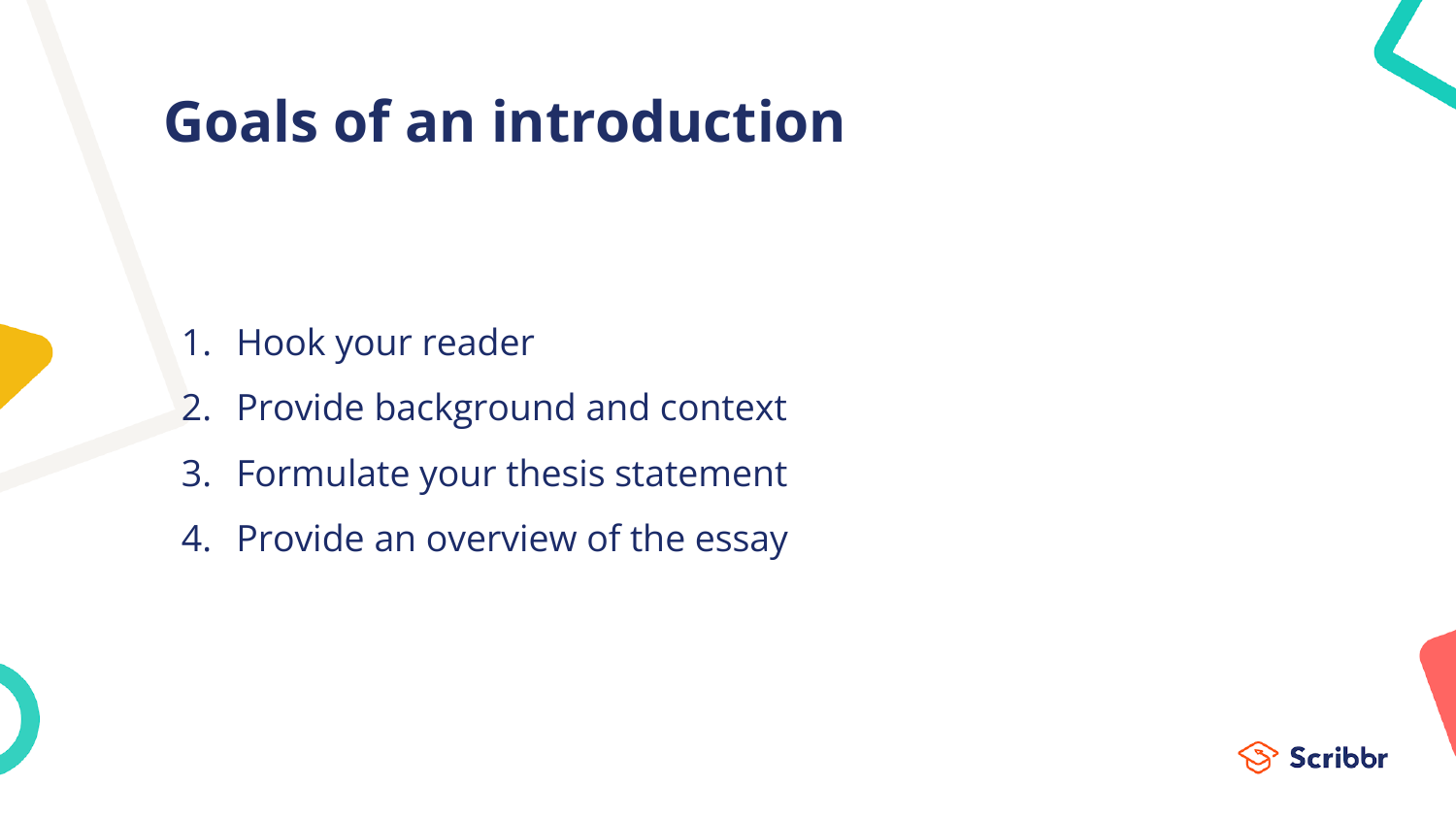

# Goals of an introduction
Hook your reader
Provide background and context
Formulate your thesis statement
Provide an overview of the essay